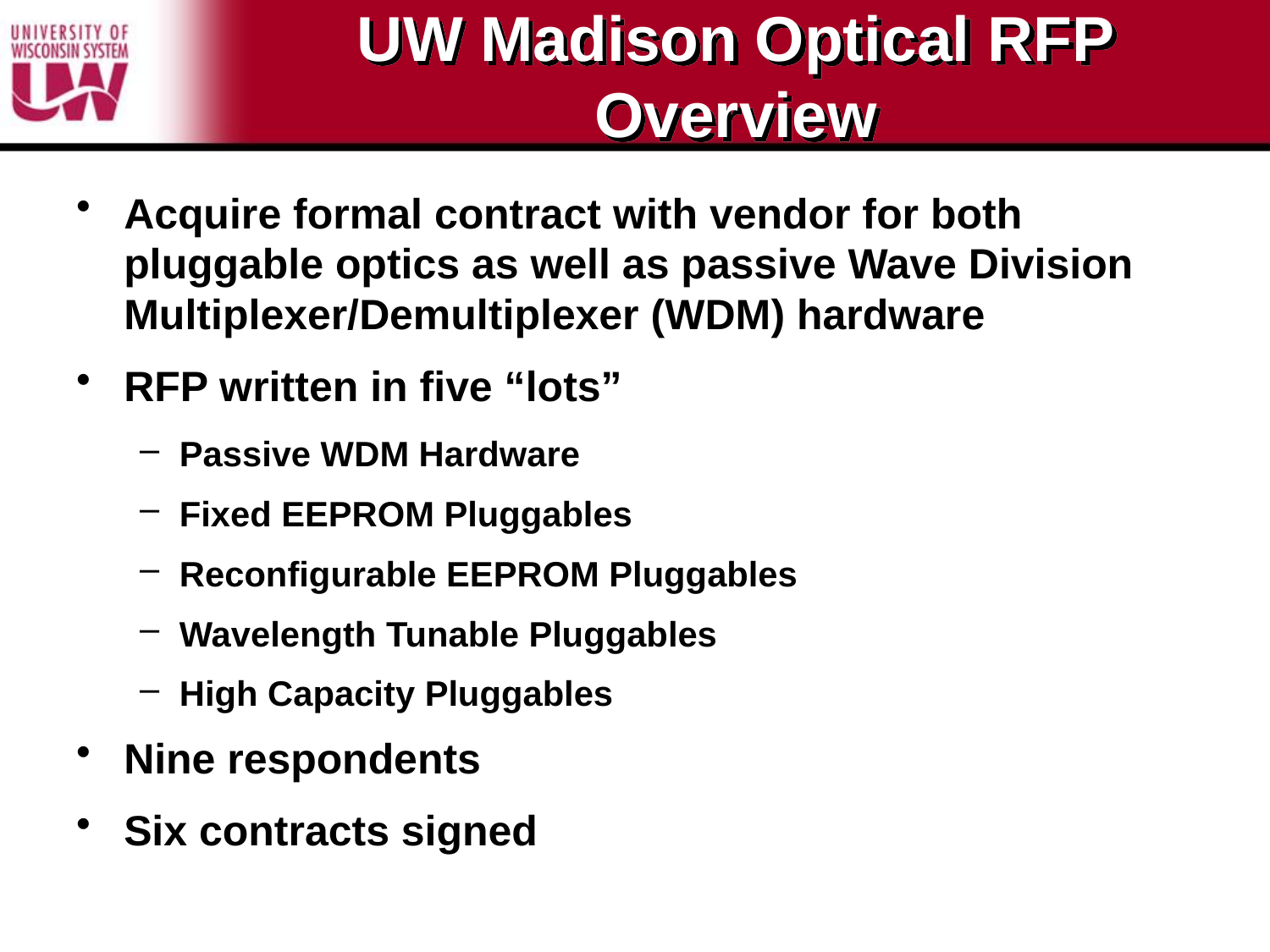

# UW Madison Optical RFP Overview
Acquire formal contract with vendor for both pluggable optics as well as passive Wave Division Multiplexer/Demultiplexer (WDM) hardware
RFP written in five “lots”
Passive WDM Hardware
Fixed EEPROM Pluggables
Reconfigurable EEPROM Pluggables
Wavelength Tunable Pluggables
High Capacity Pluggables
Nine respondents
Six contracts signed